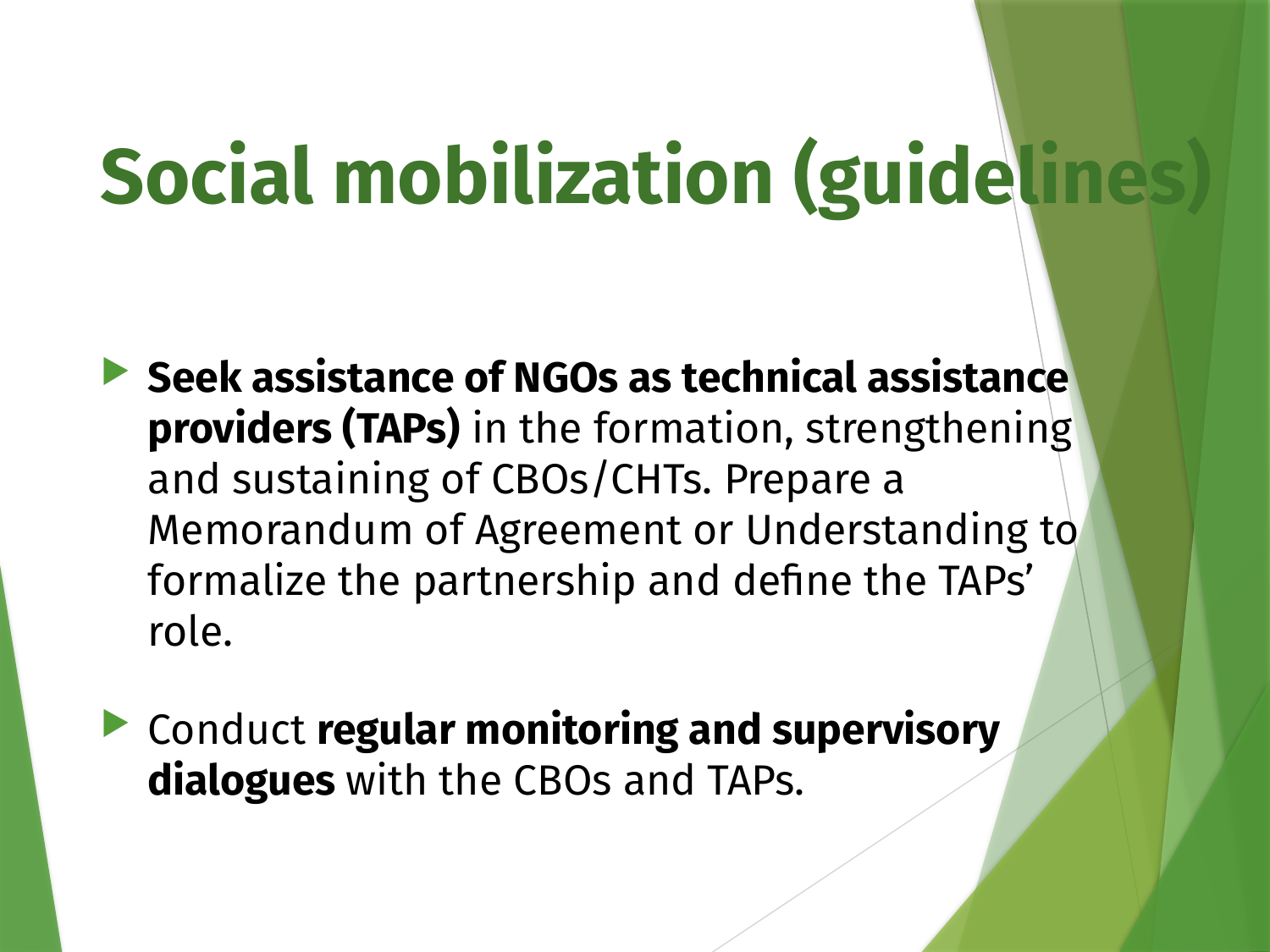

Social mobilization (guidelines)
Seek assistance of NGOs as technical assistance providers (TAPs) in the formation, strengthening and sustaining of CBOs/CHTs. Prepare a Memorandum of Agreement or Understanding to formalize the partnership and define the TAPs’ role.
Conduct regular monitoring and supervisory dialogues with the CBOs and TAPs.